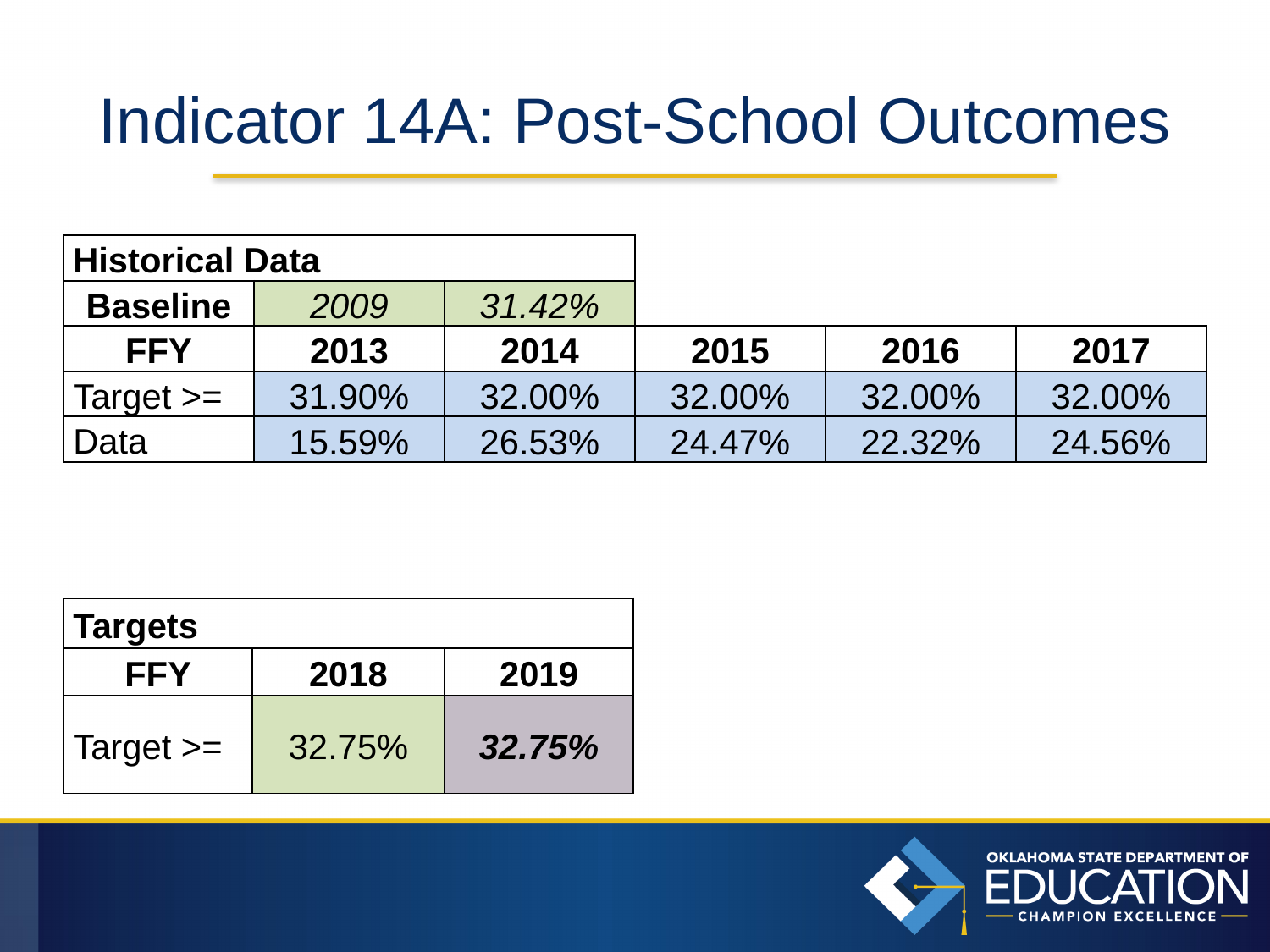

# Indicator 14A: Post-School Outcomes
| Historical Data |  |  |  |  |  |
| --- | --- | --- | --- | --- | --- |
| Baseline | 2009 | 31.42% |  |  |  |
| FFY | 2013 | 2014 | 2015 | 2016 | 2017 |
| Target >= | 31.90% | 32.00% | 32.00% | 32.00% | 32.00% |
| Data | 15.59% | 26.53% | 24.47% | 22.32% | 24.56% |
| Targets |  |  |
| --- | --- | --- |
| FFY | 2018 | 2019 |
| Target >= | 32.75% | 32.75% |